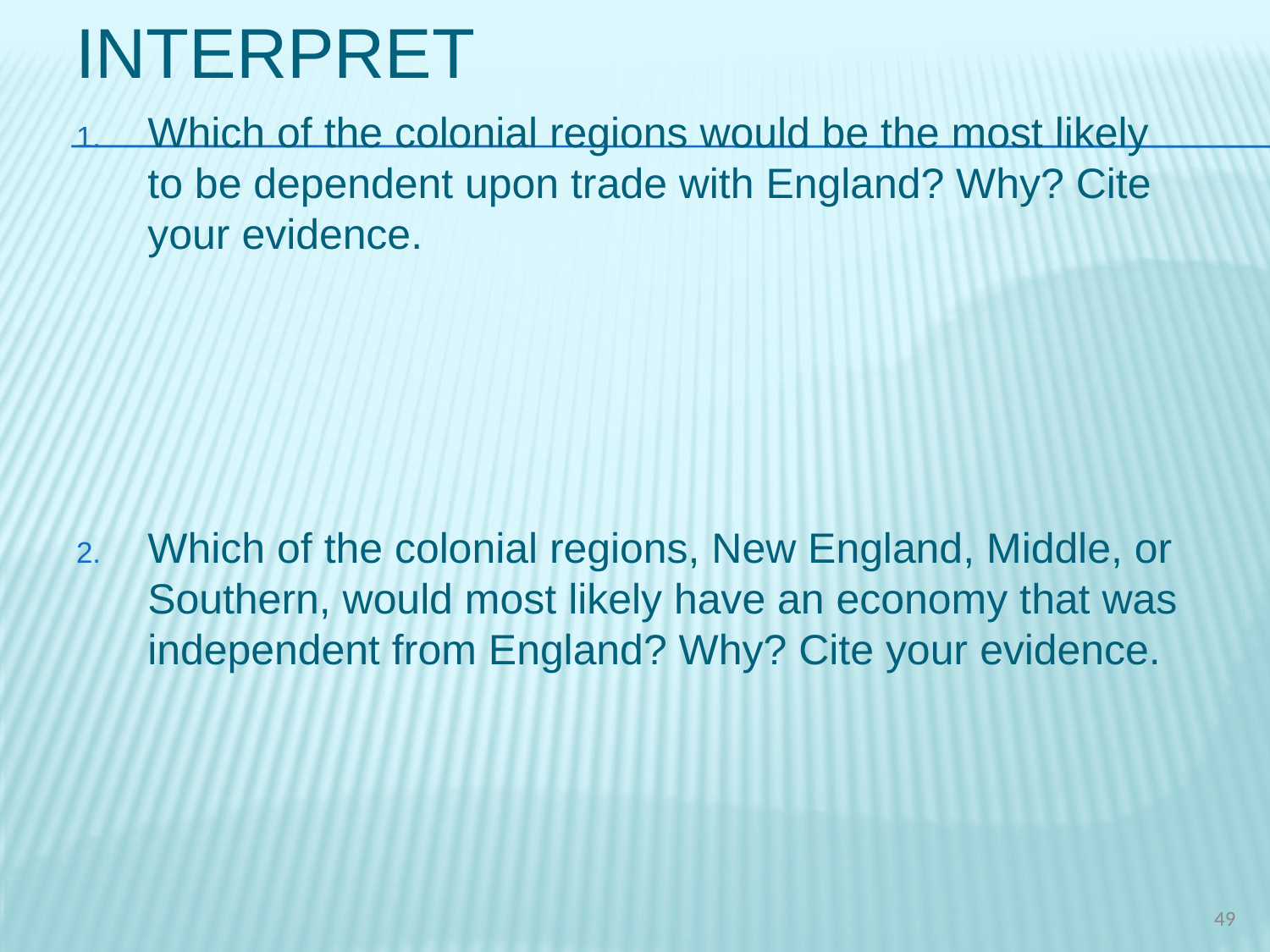

# Interpret
Which of the colonial regions would be the most likely to be dependent upon trade with England? Why? Cite your evidence.
Which of the colonial regions, New England, Middle, or Southern, would most likely have an economy that was independent from England? Why? Cite your evidence.
49